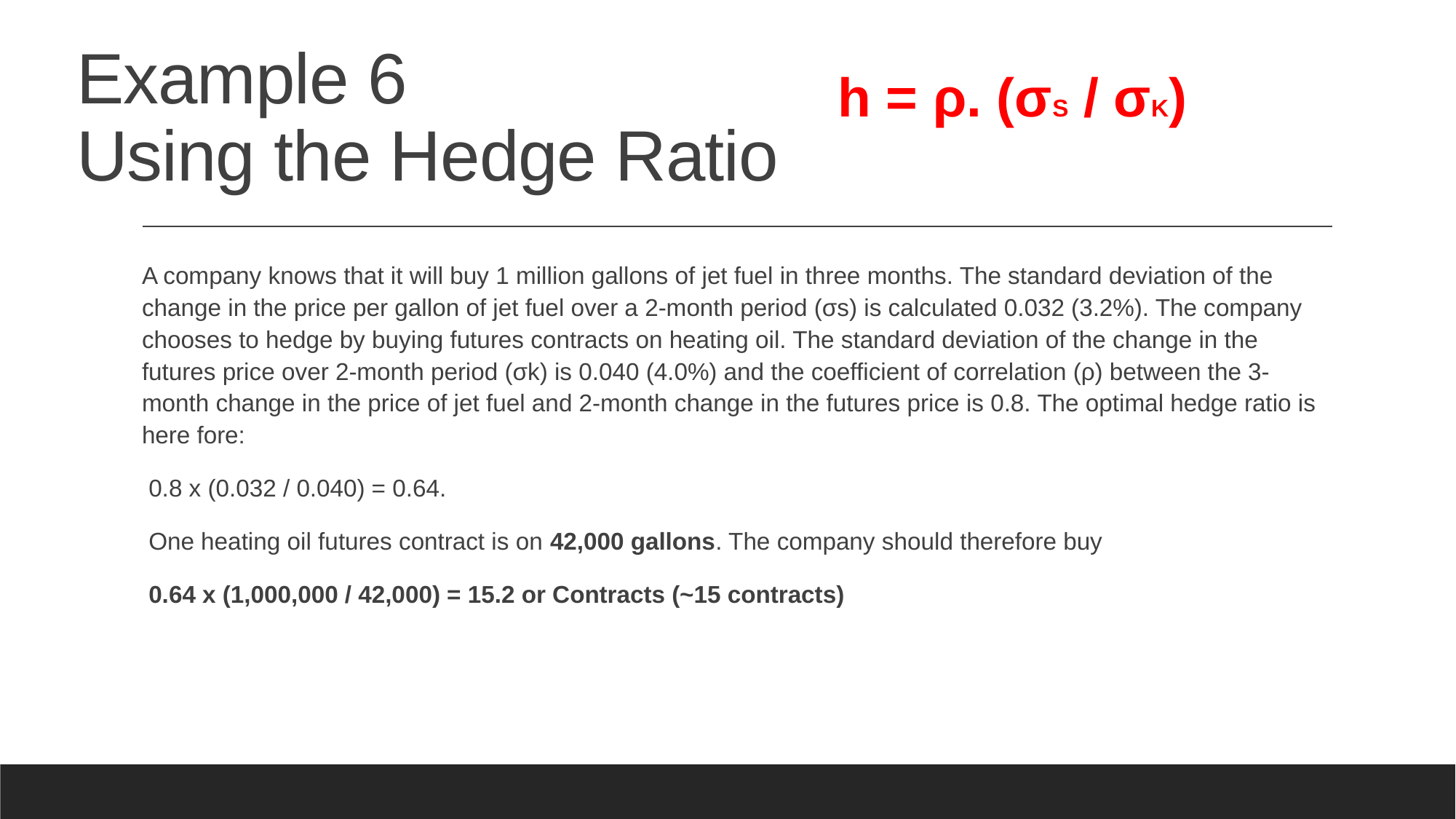

# Example 6 Using the Hedge Ratio
h = ρ. (σS / σK)
A company knows that it will buy 1 million gallons of jet fuel in three months. The standard deviation of the change in the price per gallon of jet fuel over a 2-month period (σs) is calculated 0.032 (3.2%). The company chooses to hedge by buying futures contracts on heating oil. The standard deviation of the change in the futures price over 2-month period (σk) is 0.040 (4.0%) and the coefficient of correlation (ρ) between the 3-month change in the price of jet fuel and 2-month change in the futures price is 0.8. The optimal hedge ratio is here fore:
 0.8 x (0.032 / 0.040) = 0.64.
 One heating oil futures contract is on 42,000 gallons. The company should therefore buy
 0.64 x (1,000,000 / 42,000) = 15.2 or Contracts (~15 contracts)